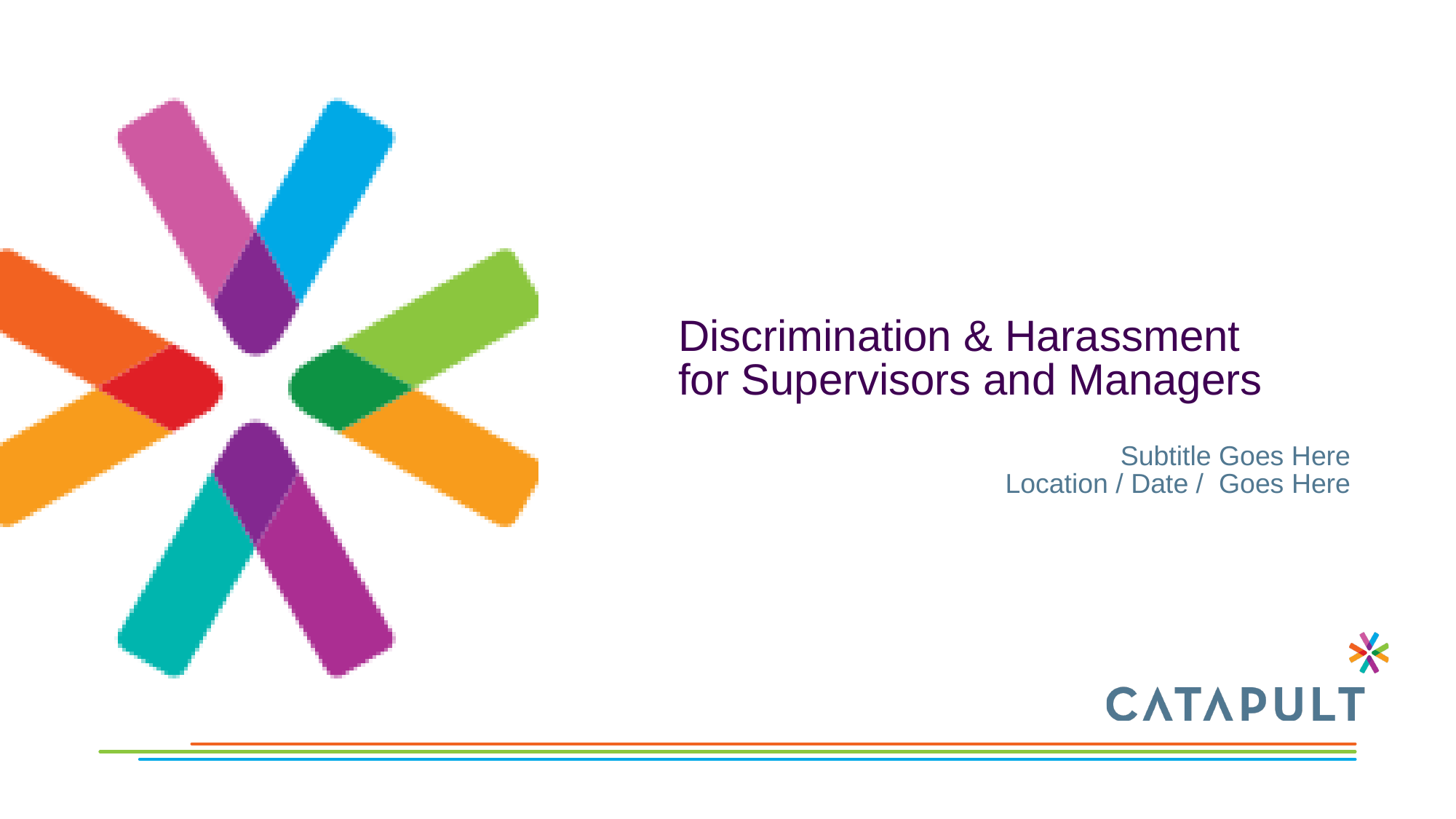

# Discrimination & Harassment for Supervisors and Managers
Subtitle Goes Here
Location / Date /  Goes Here